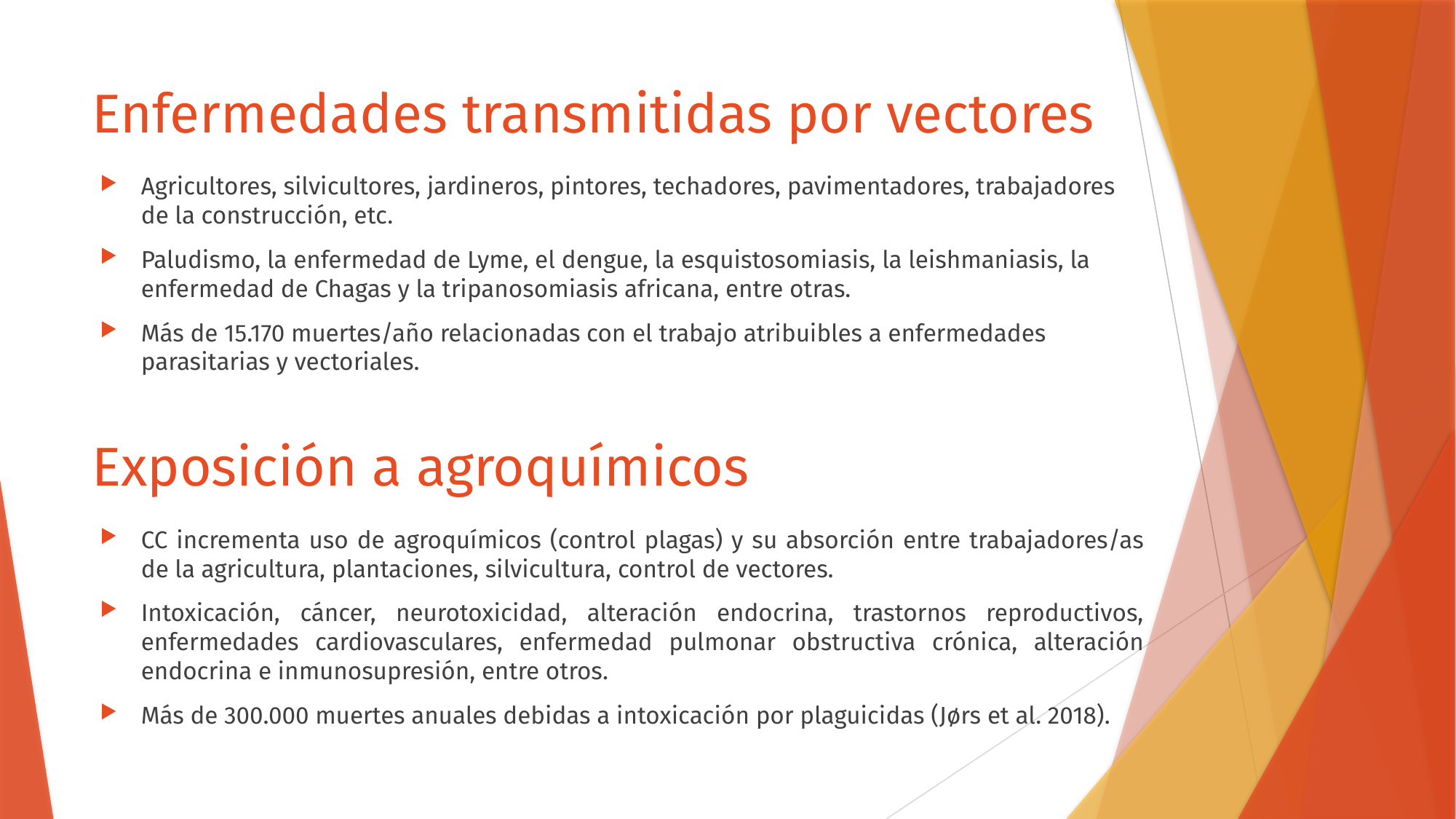

# Enfermedades transmitidas por vectores
Agricultores, silvicultores, jardineros, pintores, techadores, pavimentadores, trabajadores de la construcción, etc.
Paludismo, la enfermedad de Lyme, el dengue, la esquistosomiasis, la leishmaniasis, la enfermedad de Chagas y la tripanosomiasis africana, entre otras.
Más de 15.170 muertes/año relacionadas con el trabajo atribuibles a enfermedades parasitarias y vectoriales.
Exposición a agroquímicos
CC incrementa uso de agroquímicos (control plagas) y su absorción entre trabajadores/as de la agricultura, plantaciones, silvicultura, control de vectores.
Intoxicación, cáncer, neurotoxicidad, alteración endocrina, trastornos reproductivos, enfermedades cardiovasculares, enfermedad pulmonar obstructiva crónica, alteración endocrina e inmunosupresión, entre otros.
Más de 300.000 muertes anuales debidas a intoxicación por plaguicidas (Jørs et al. 2018).